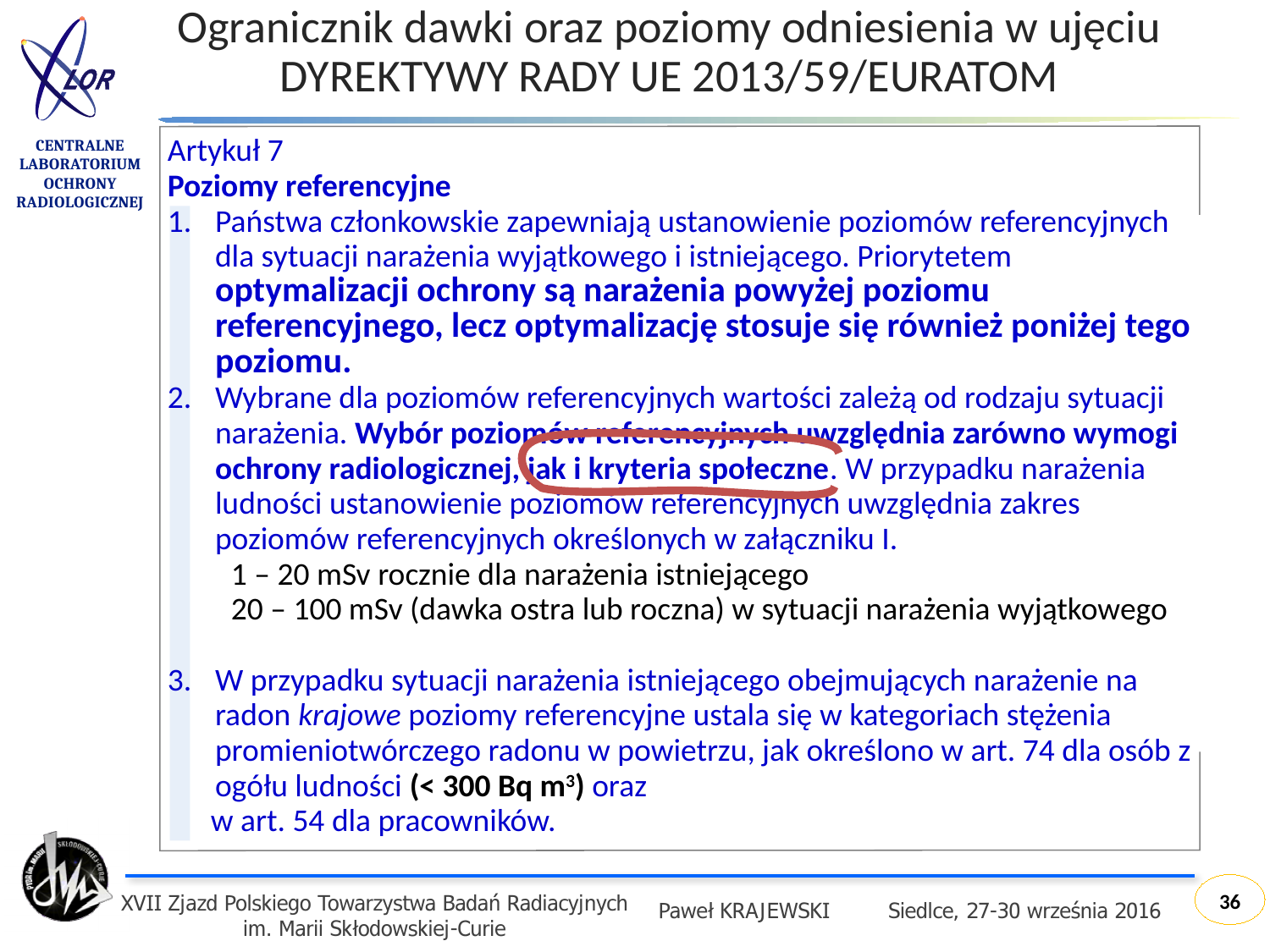

Ogranicznik dawki oraz poziomy odniesienia w ujęciu
DYREKTYWY RADY UE 2013/59/EURATOM

Artykuł 7
Poziomy referencyjne
Państwa członkowskie zapewniają ustanowienie poziomów referencyjnych dla sytuacji narażenia wyjątkowego i istniejącego. Priorytetem optymalizacji ochrony są narażenia powyżej poziomu referencyjnego, lecz optymalizację stosuje się również poniżej tego poziomu.
Wybrane dla poziomów referencyjnych wartości zależą od rodzaju sytuacji narażenia. Wybór poziomów referencyjnych uwzględnia zarówno wymogi ochrony radiologicznej, jak i kryteria społeczne. W przypadku narażenia ludności ustanowienie poziomów referencyjnych uwzględnia zakres poziomów referencyjnych określonych w załączniku I.
1 – 20 mSv rocznie dla narażenia istniejącego
20 – 100 mSv (dawka ostra lub roczna) w sytuacji narażenia wyjątkowego

W przypadku sytuacji narażenia istniejącego obejmujących narażenie na radon krajowe poziomy referencyjne ustala się w kategoriach stężenia promieniotwórczego radonu w powietrzu, jak określono w art. 74 dla osób z ogółu ludności (< 300 Bq m3) oraz
      w art. 54 dla pracowników.

36